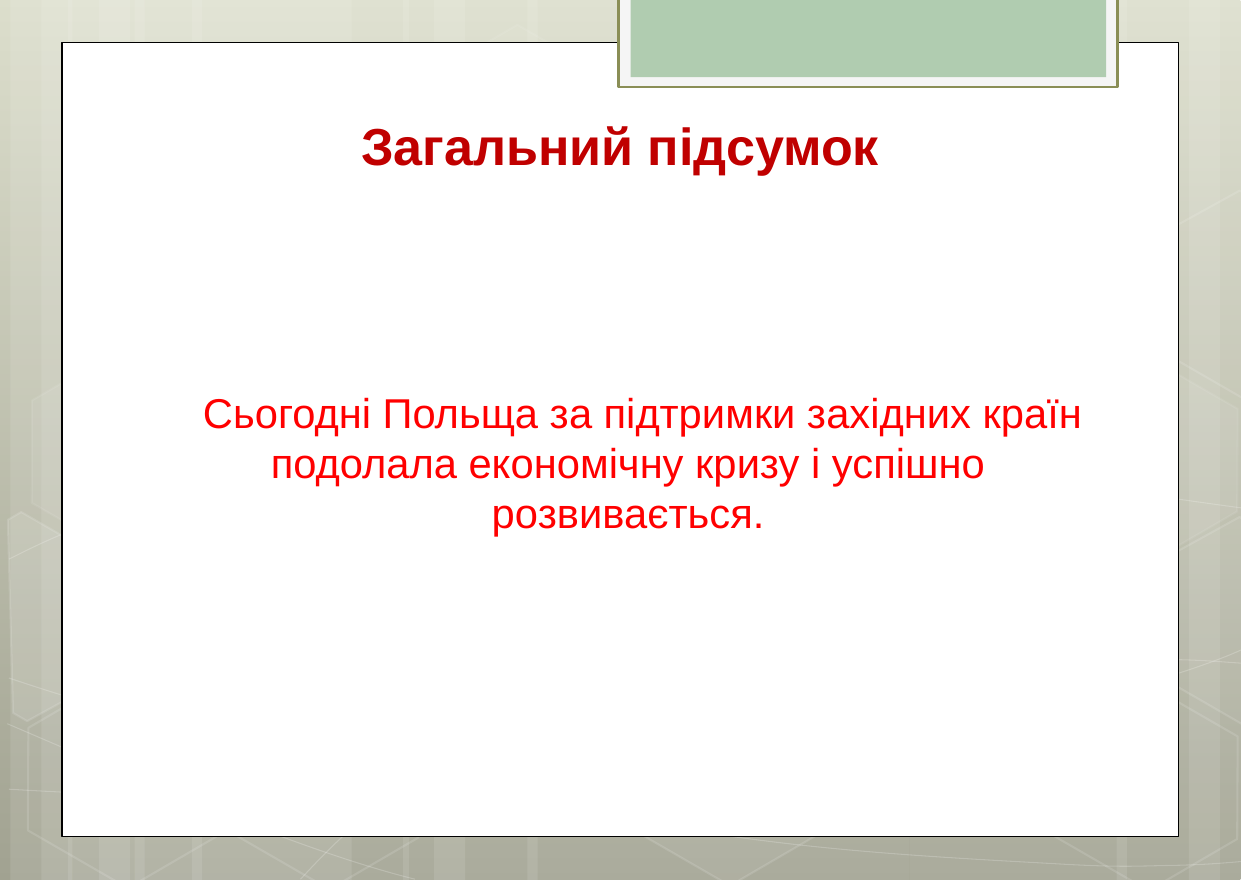

# Загальний підсумок
Сьогодні Польща за підтримки західних країн подолала економічну кризу і успішно розвивається.